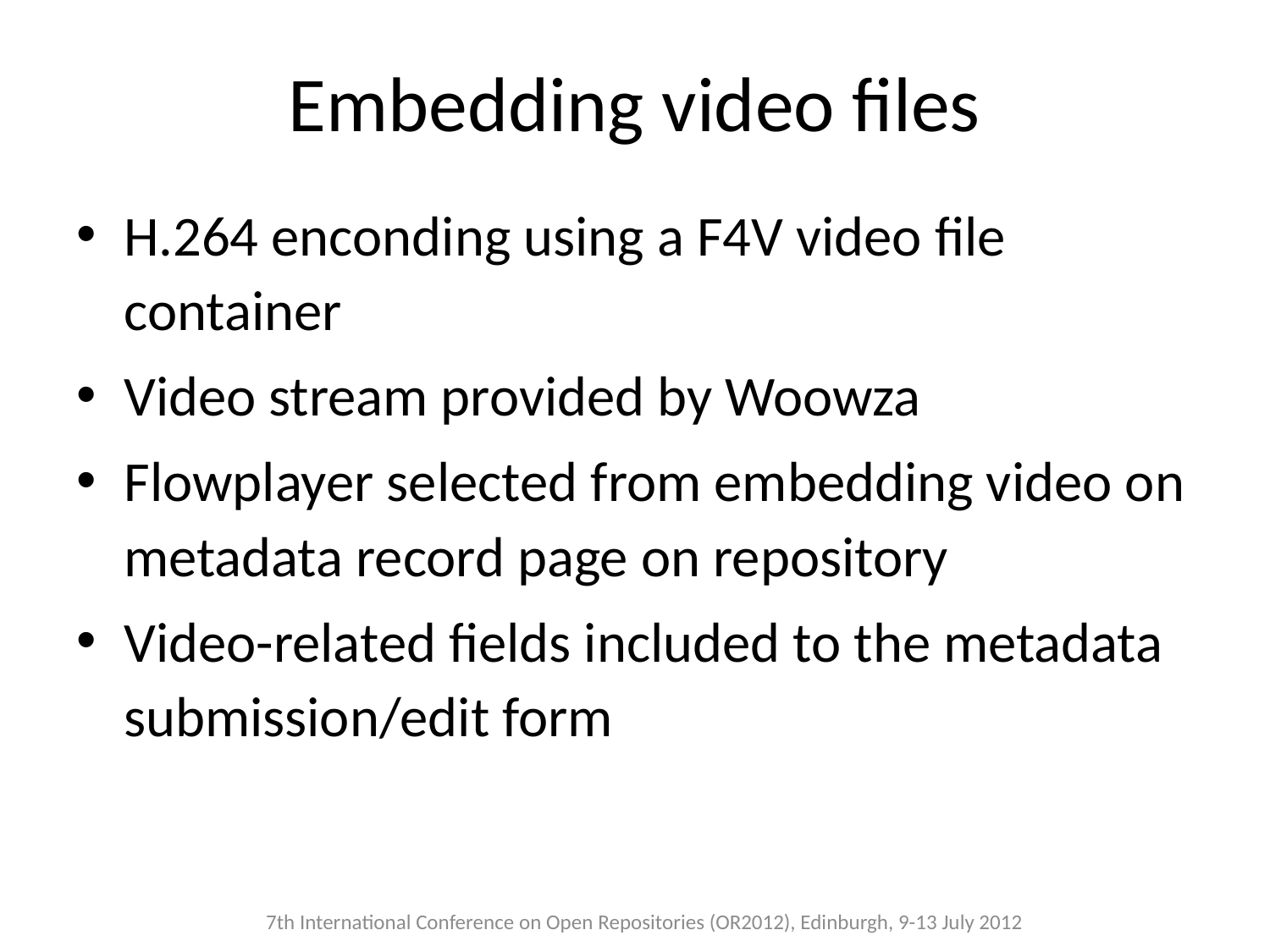

# Embedding video files
H.264 enconding using a F4V video file container
Video stream provided by Woowza
Flowplayer selected from embedding video on metadata record page on repository
Video-related fields included to the metadata submission/edit form

7th International Conference on Open Repositories (OR2012), Edinburgh, 9-13 July 2012